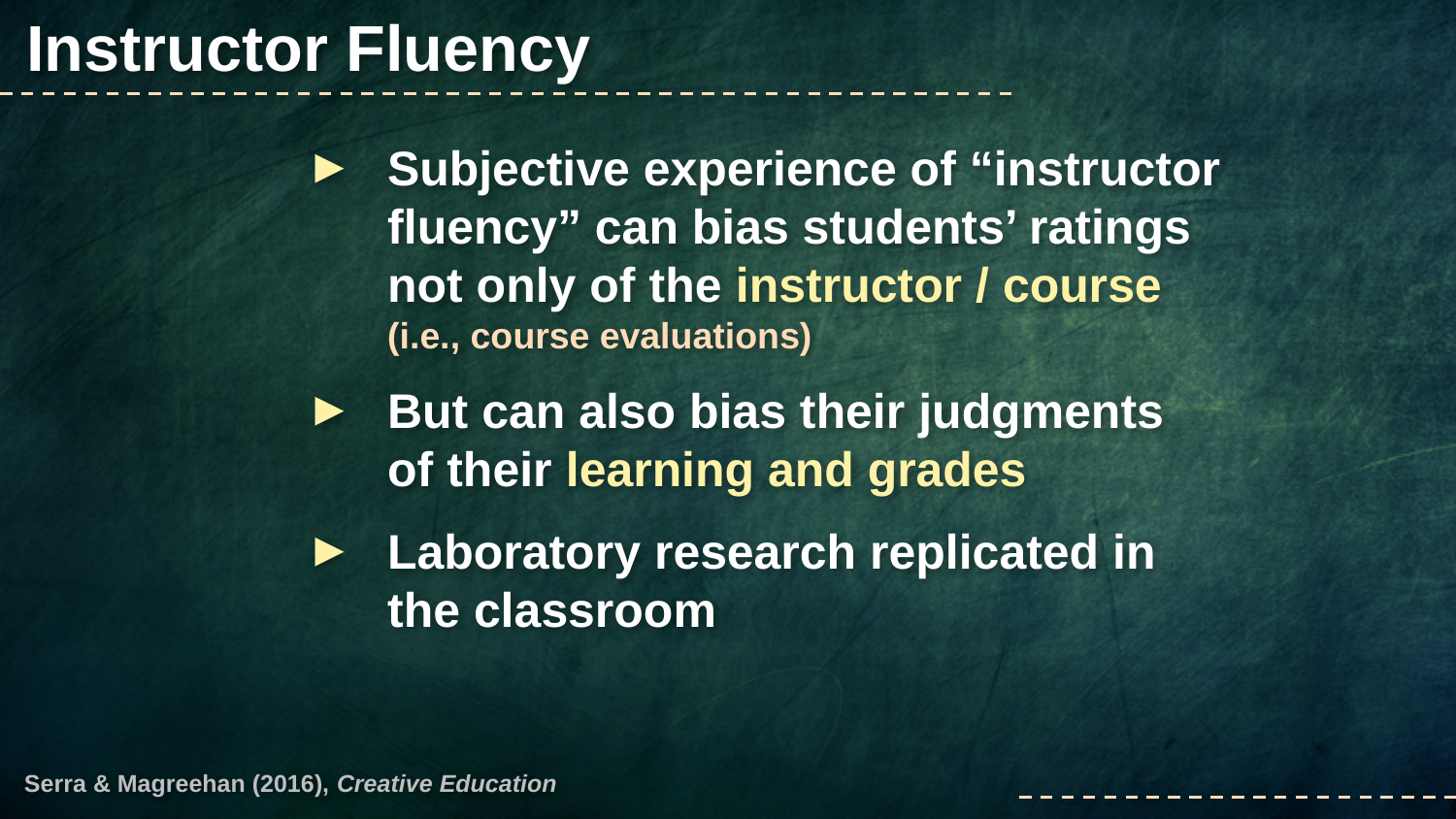

Instructor Fluency
Subjective experience of “instructor fluency” can bias students’ ratings
not only of the instructor / course
(i.e., course evaluations)
But can also bias their judgments
of their learning and grades
Laboratory research replicated in
the classroom
Serra & Magreehan (2016), Creative Education